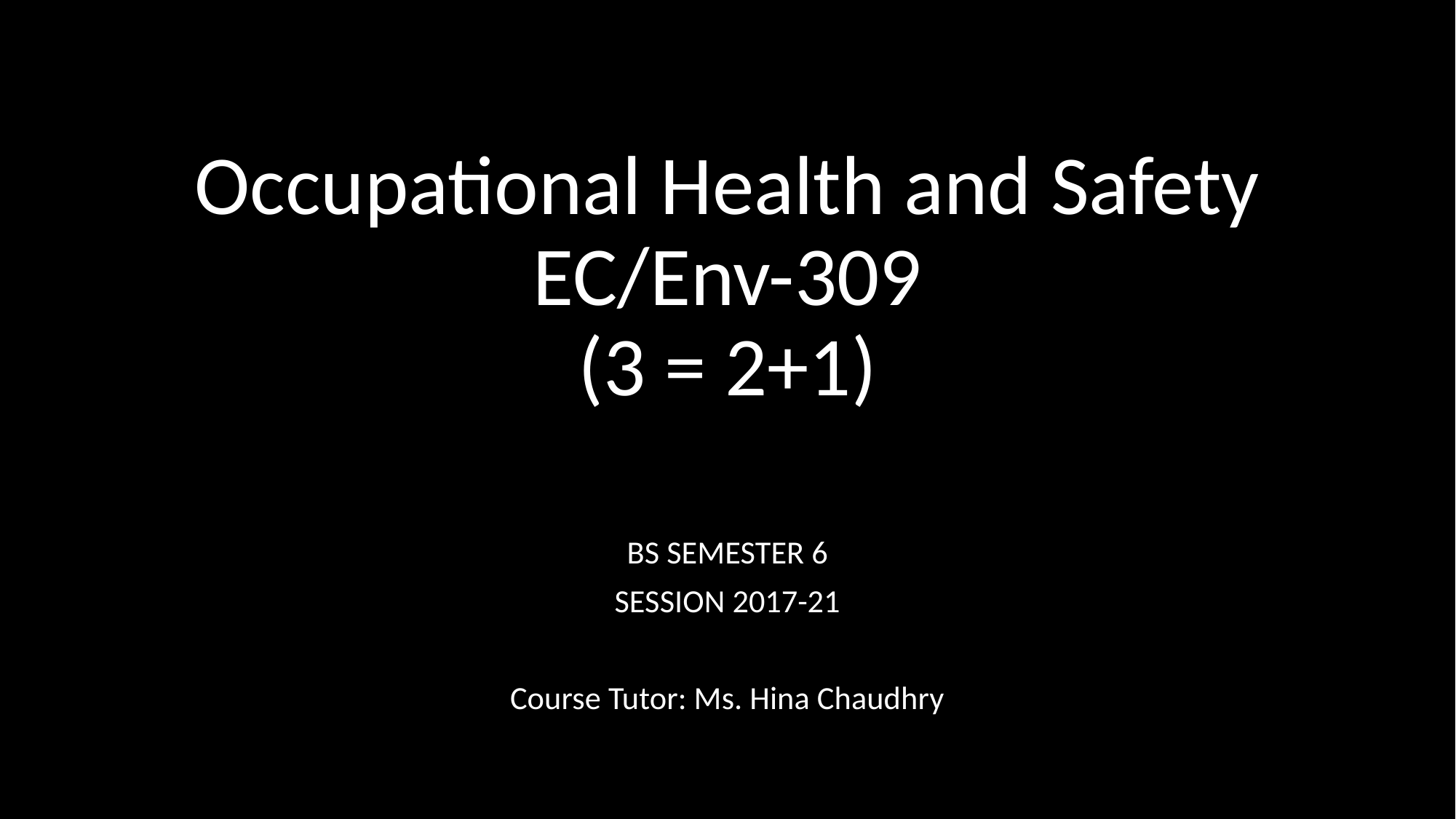

# Occupational Health and Safety EC/Env-309 (3 = 2+1)

BS SEMESTER 6
SESSION 2017-21

Course Tutor: Ms. Hina Chaudhry